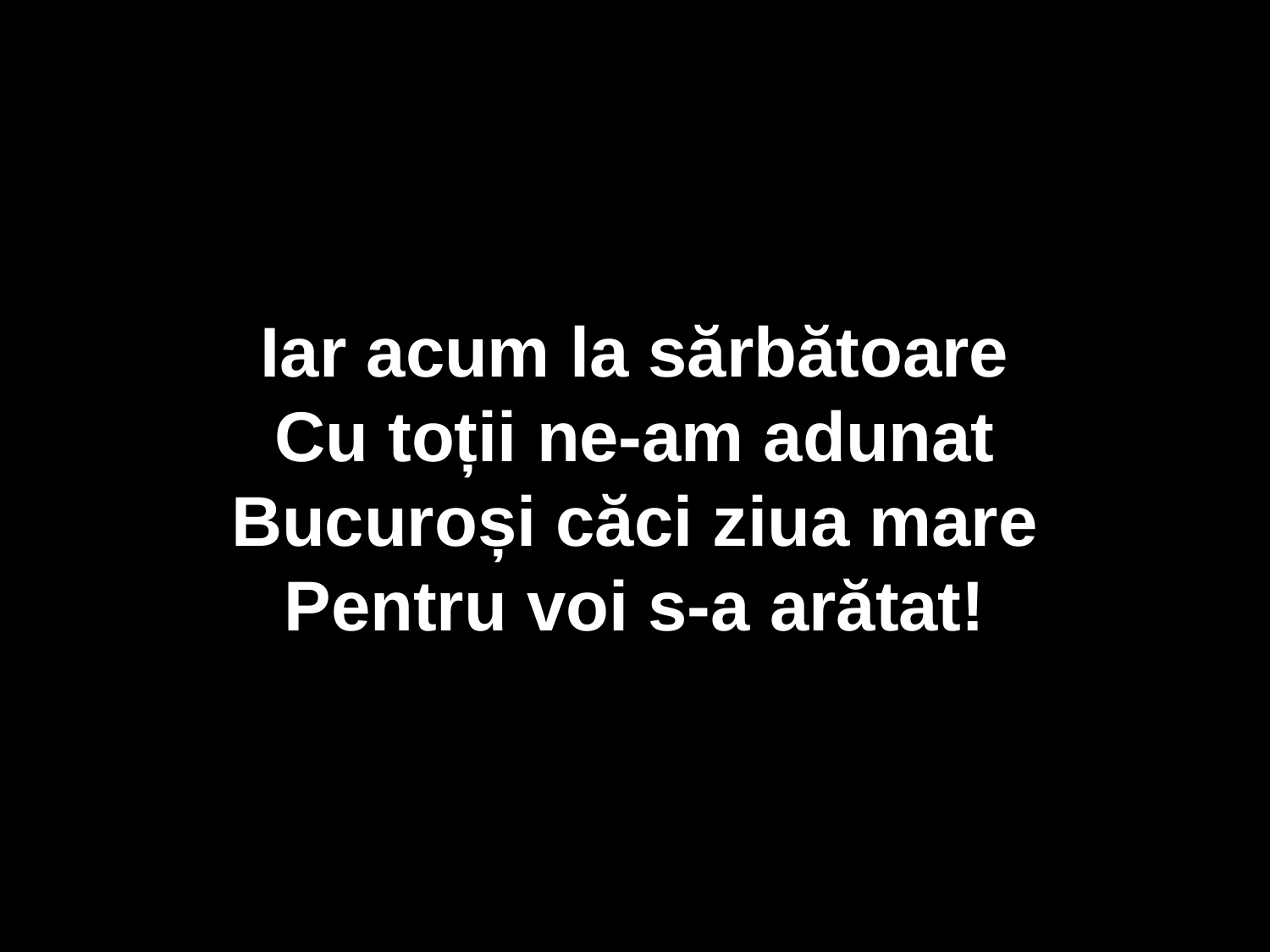

Iar acum la sărbătoare
Cu toții ne-am adunat
Bucuroși căci ziua mare
Pentru voi s-a arătat!